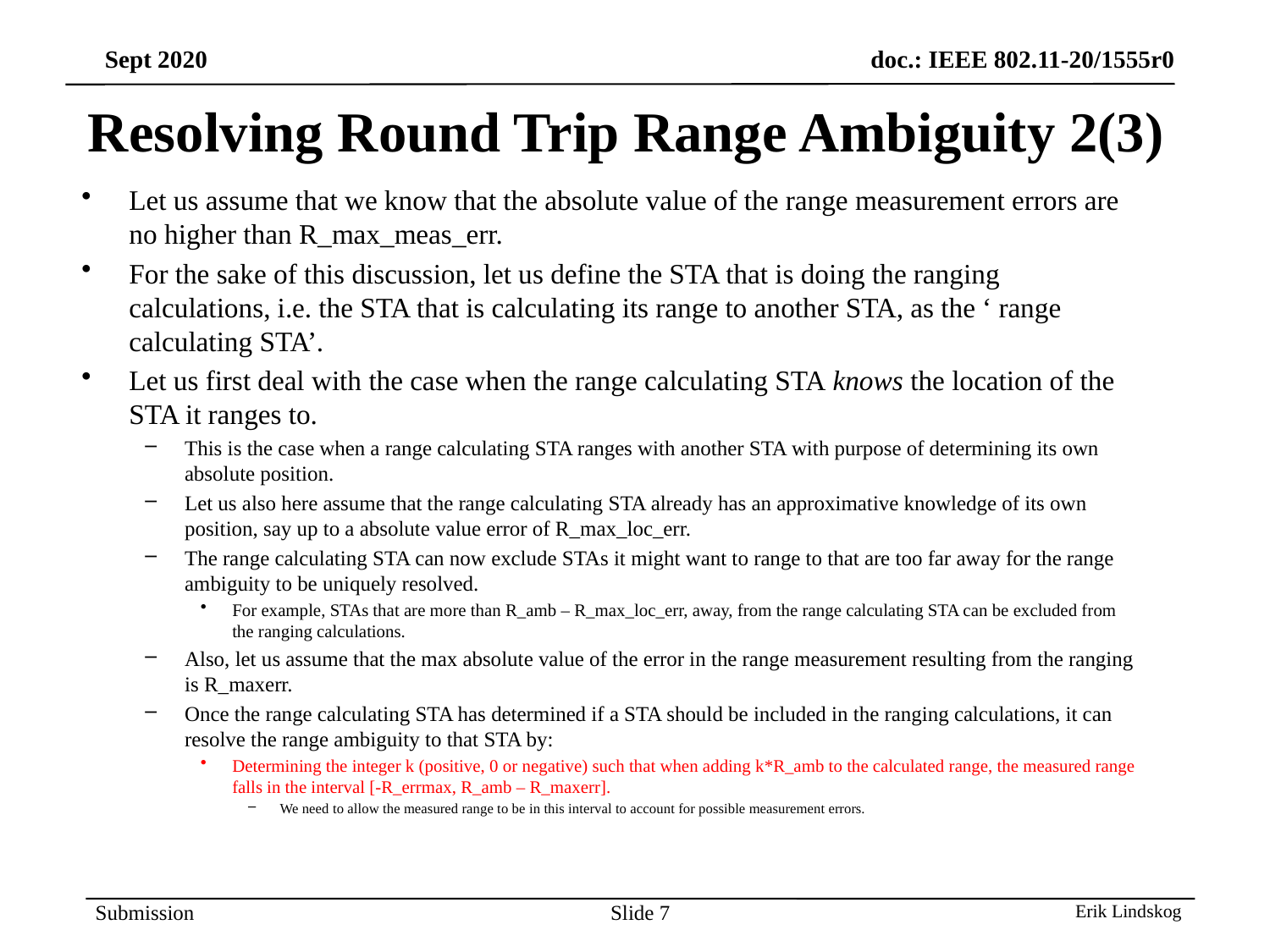

# Resolving Round Trip Range Ambiguity 2(3)
Let us assume that we know that the absolute value of the range measurement errors are no higher than R_max_meas_err.
For the sake of this discussion, let us define the STA that is doing the ranging calculations, i.e. the STA that is calculating its range to another STA, as the ‘ range calculating STA’.
Let us first deal with the case when the range calculating STA knows the location of the STA it ranges to.
This is the case when a range calculating STA ranges with another STA with purpose of determining its own absolute position.
Let us also here assume that the range calculating STA already has an approximative knowledge of its own position, say up to a absolute value error of R_max_loc_err.
The range calculating STA can now exclude STAs it might want to range to that are too far away for the range ambiguity to be uniquely resolved.
For example, STAs that are more than R_amb – R_max_loc_err, away, from the range calculating STA can be excluded from the ranging calculations.
Also, let us assume that the max absolute value of the error in the range measurement resulting from the ranging is R_maxerr.
Once the range calculating STA has determined if a STA should be included in the ranging calculations, it can resolve the range ambiguity to that STA by:
Determining the integer k (positive, 0 or negative) such that when adding k*R_amb to the calculated range, the measured range falls in the interval [-R_errmax, R_amb – R_maxerr].
We need to allow the measured range to be in this interval to account for possible measurement errors.

Slide 7
Erik Lindskog